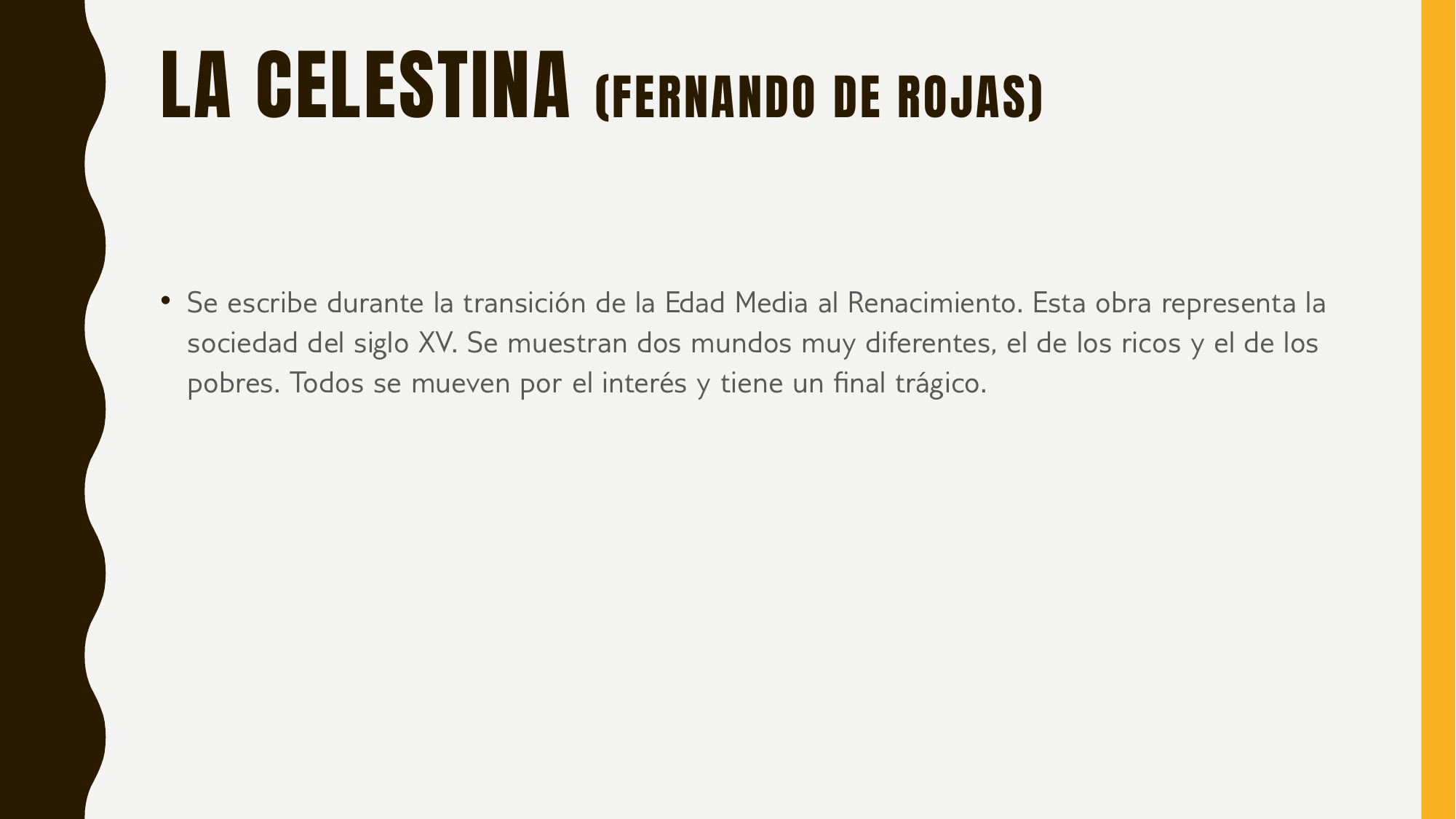

# LA CELESTINA (Fernando de Rojas)
Se escribe durante la transición de la Edad Media al Renacimiento. Esta obra representa la sociedad del siglo XV. Se muestran dos mundos muy diferentes, el de los ricos y el de los pobres. Todos se mueven por el interés y tiene un final trágico.